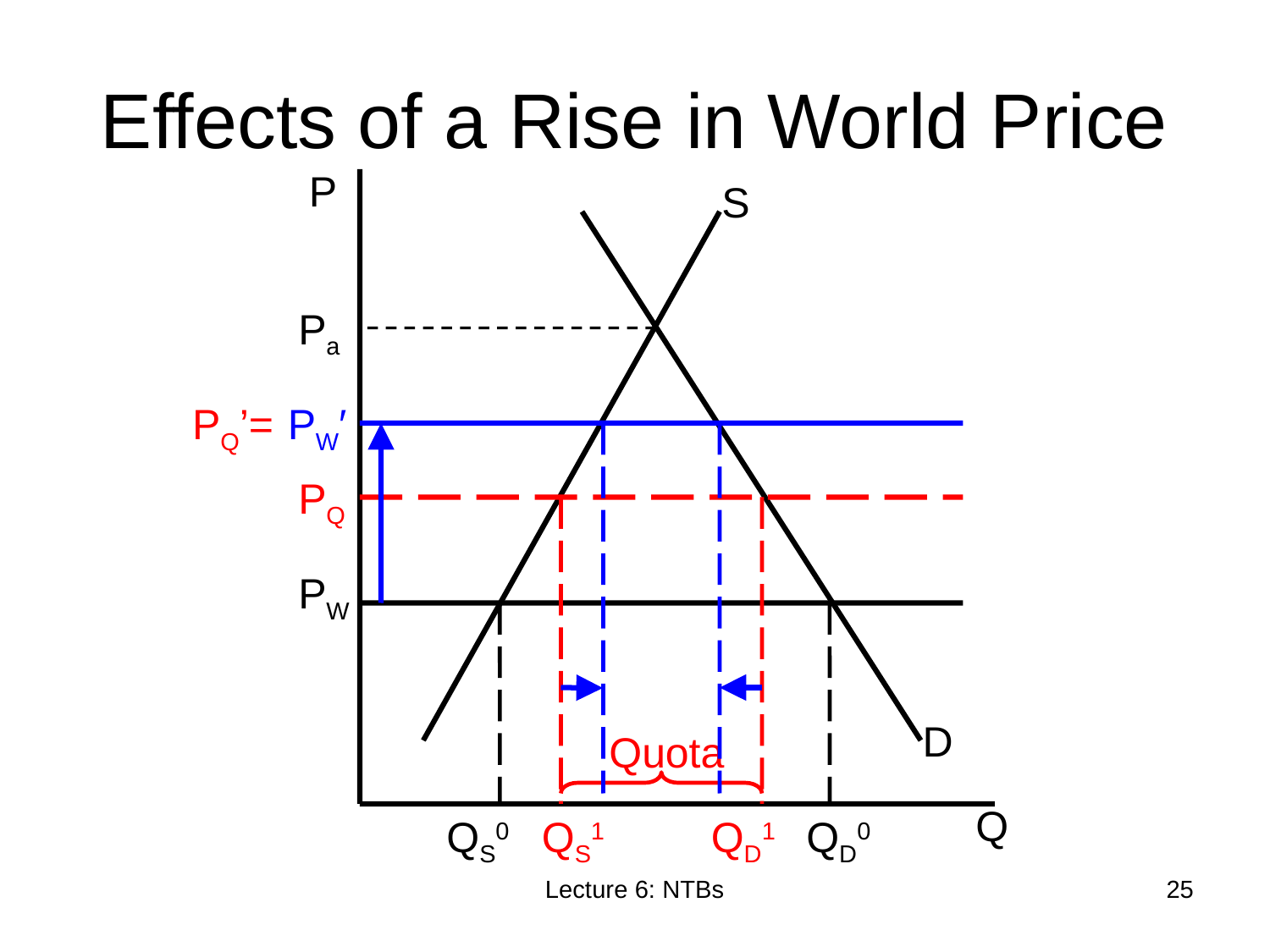

# Effects of a Rise in World Price
P

S

Pa

PQ’=
PW′

PQ

PW

D
Quota
Q

QS0
QS1
QD1
QD0
Lecture 6: NTBs
25